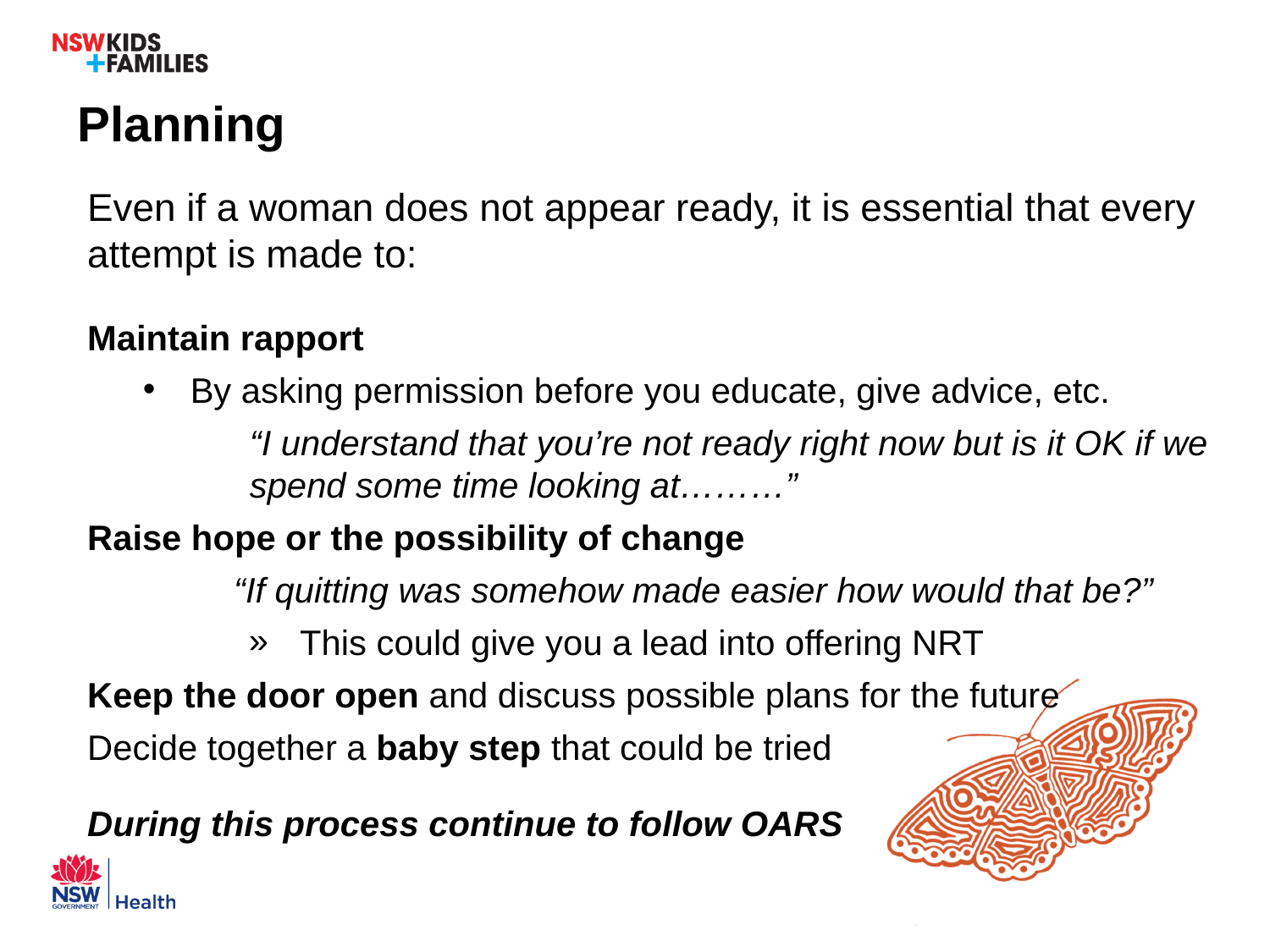

Planning
Even if a woman does not appear ready, it is essential that every attempt is made to:

Maintain rapport
By asking permission before you educate, give advice, etc.
	“I understand that you’re not ready right now but is it OK if we spend some time looking at………”
Raise hope or the possibility of change
	  “If quitting was somehow made easier how would that be?”
This could give you a lead into offering NRT
Keep the door open and discuss possible plans for the future
Decide together a baby step that could be tried

During this process continue to follow OARS